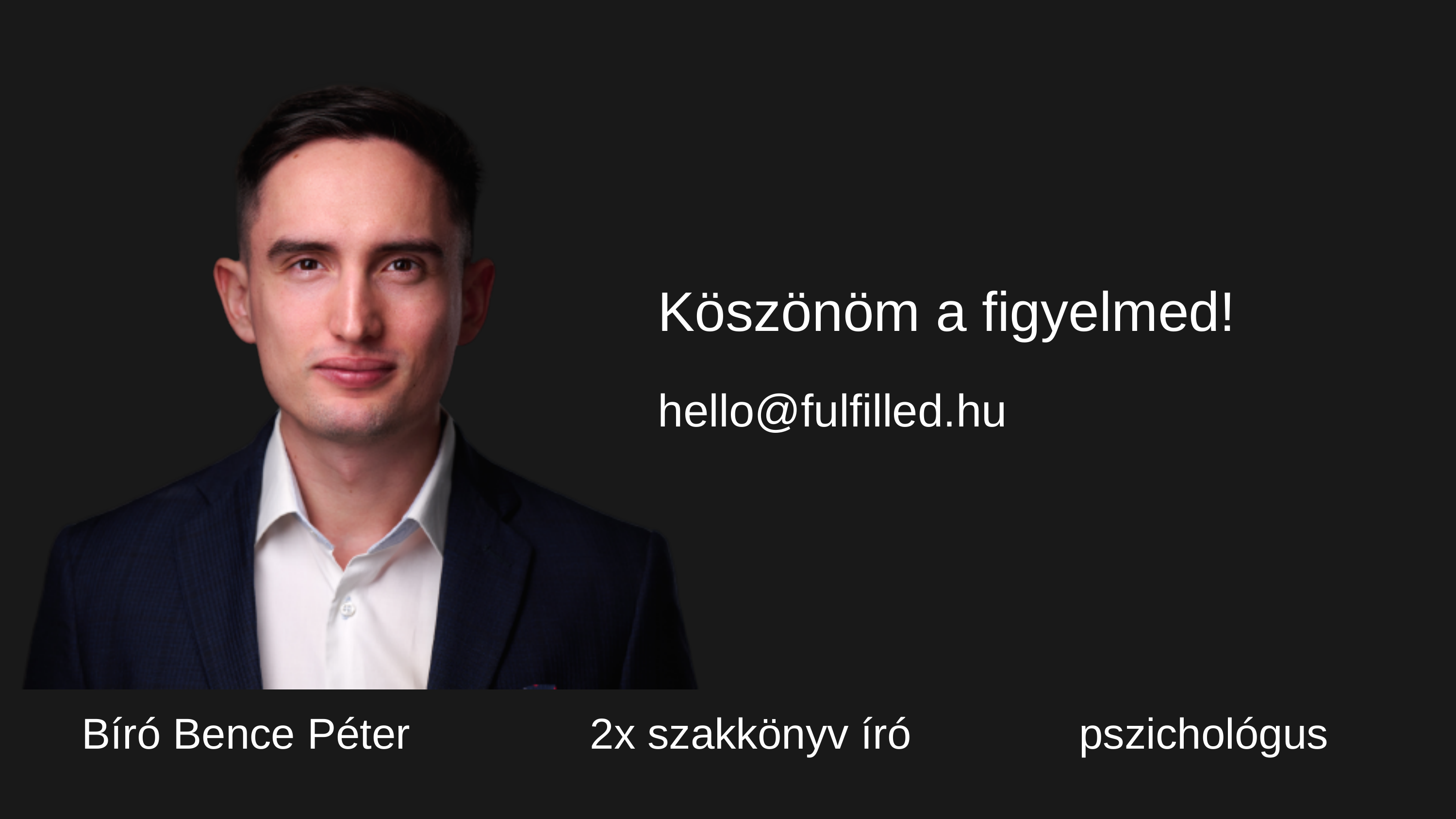

Köszönöm a figyelmed!
hello@fulfilled.hu
Bíró Bence Péter               2x szakkönyv író              pszichológus